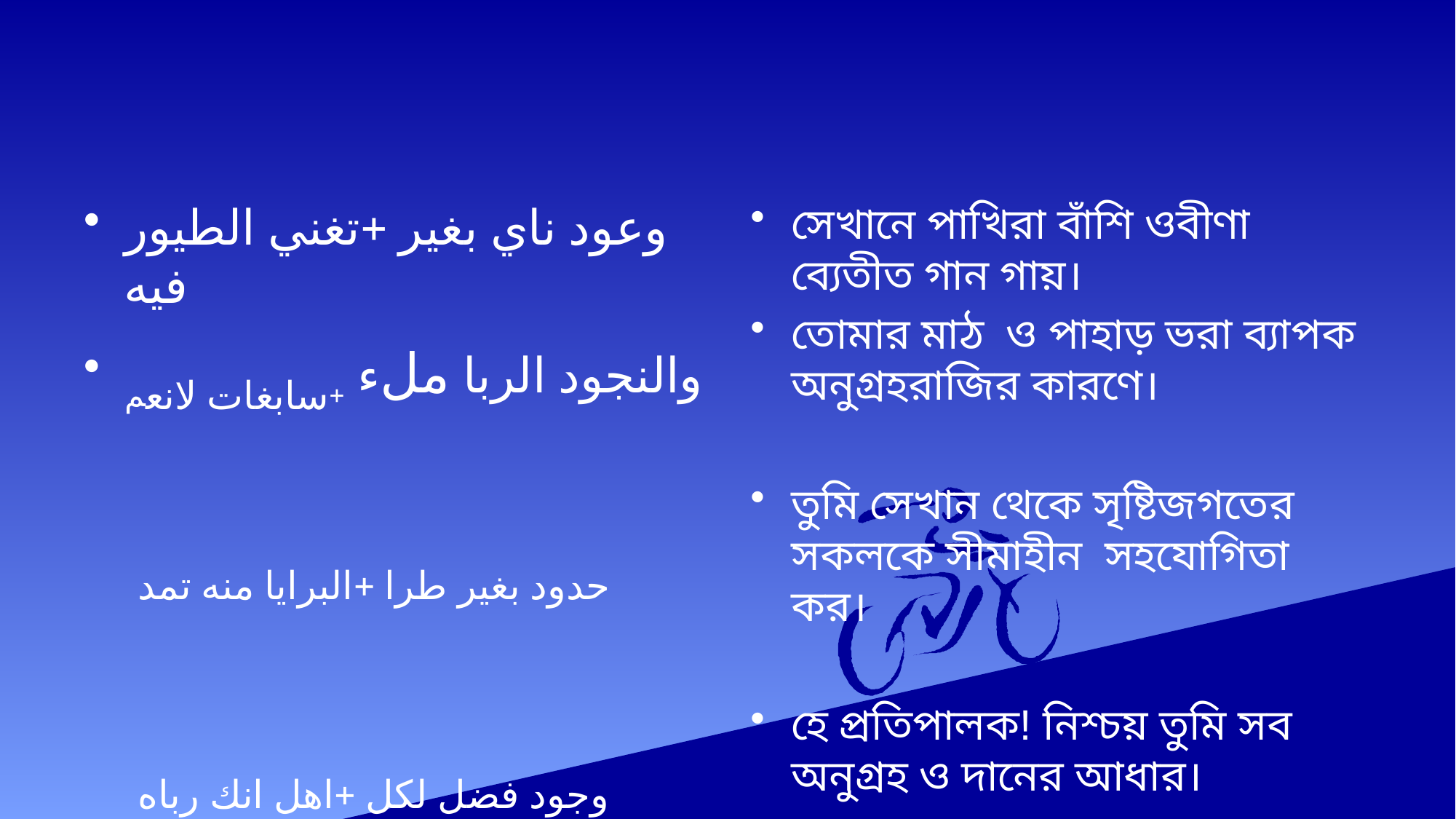

#
وعود ناي بغير +تغني الطيور فيه
والنجود الربا ملء +سابغات لانعم

حدود بغير طرا +البرايا منه تمد

وجود فضل لكل +اهل انك رباه

সেখানে পাখিরা বাঁশি ওবীণা ব্যেতীত গান গায়।
তোমার মাঠ  ও পাহাড় ভরা ব্যাপক অনুগ্রহরাজির কারণে।

তুমি সেখান থেকে সৃষ্টিজগতের সকলকে সীমাহীন  সহযোগিতা কর।

হে প্রতিপালক! নিশ্চয় তুমি সব অনুগ্রহ ও দানের আধার।